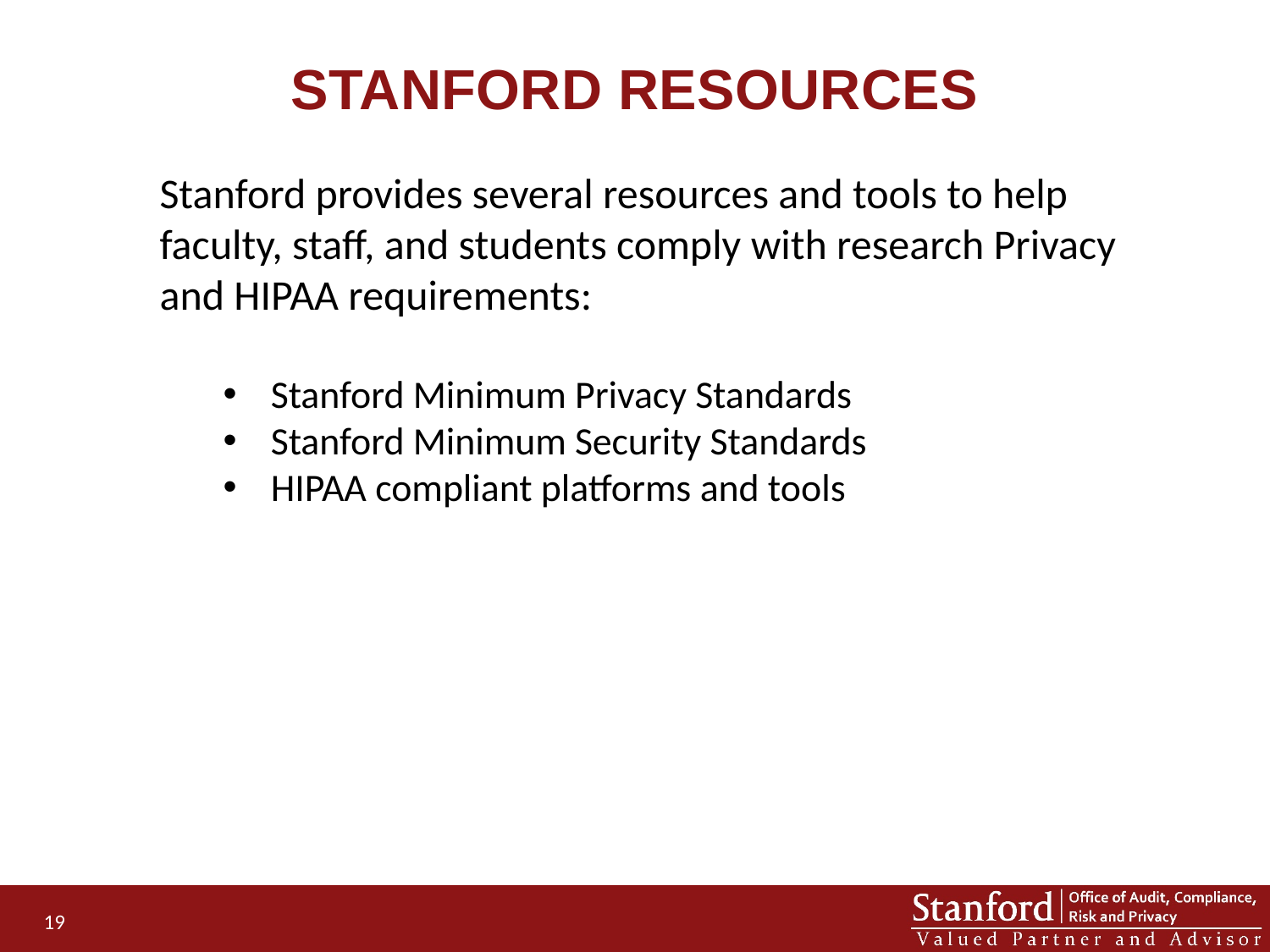

Stanford Resources
Stanford provides several resources and tools to help faculty, staff, and students comply with research Privacy and HIPAA requirements:

Stanford Minimum Privacy Standards
Stanford Minimum Security Standards
HIPAA compliant platforms and tools